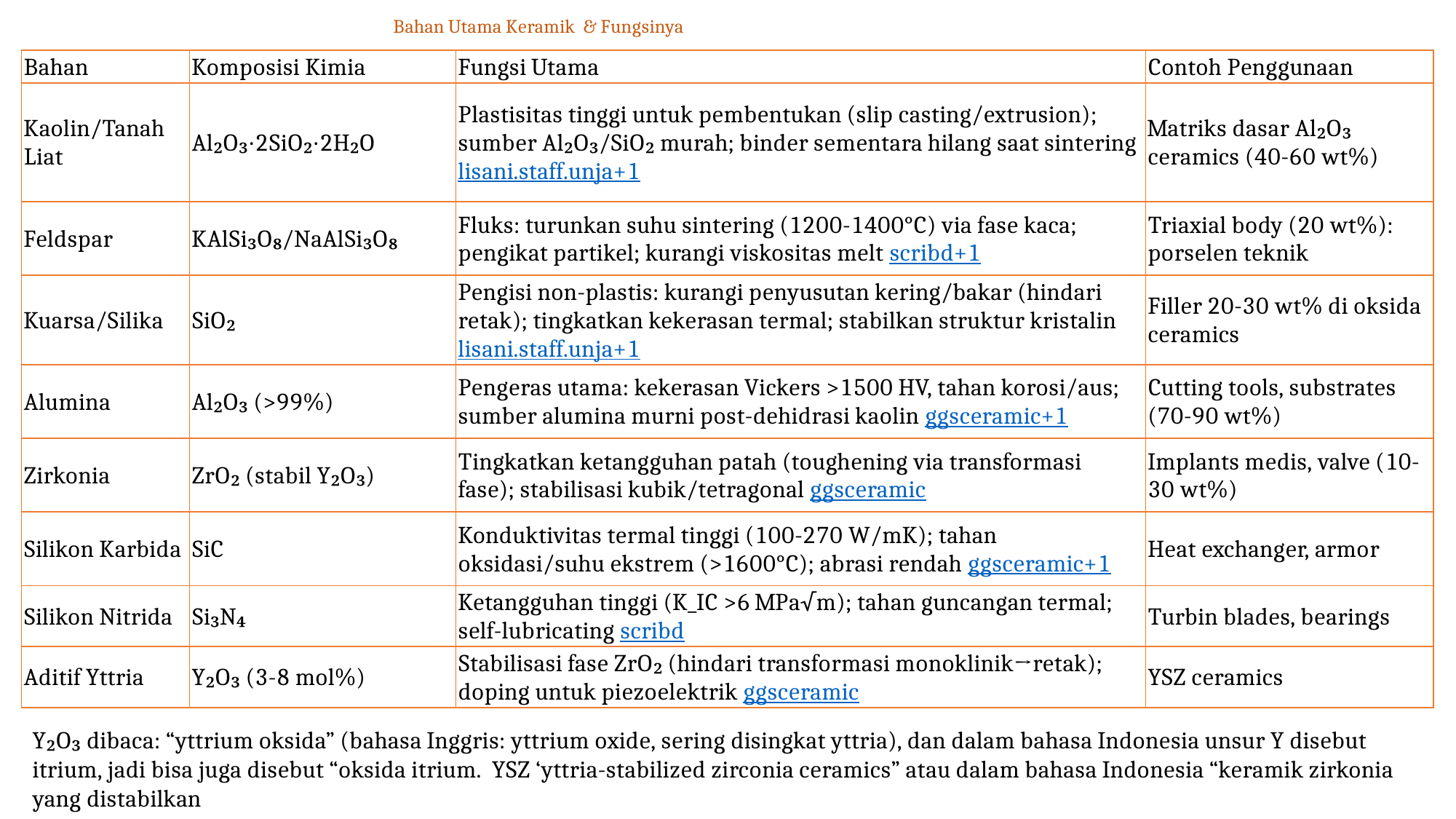

# Bahan Utama Keramik  & Fungsinya
| Bahan | Komposisi Kimia | Fungsi Utama | Contoh Penggunaan |
| --- | --- | --- | --- |
| Kaolin/Tanah Liat | Al₂O₃·2SiO₂·2H₂O | Plastisitas tinggi untuk pembentukan (slip casting/extrusion); sumber Al₂O₃/SiO₂ murah; binder sementara hilang saat sintering lisani.staff.unja+1​ | Matriks dasar Al₂O₃ ceramics (40-60 wt%) |
| Feldspar | KAlSi₃O₈/NaAlSi₃O₈ | Fluks: turunkan suhu sintering (1200-1400°C) via fase kaca; pengikat partikel; kurangi viskositas melt scribd+1​ | Triaxial body (20 wt%): porselen teknik |
| Kuarsa/Silika | SiO₂ | Pengisi non-plastis: kurangi penyusutan kering/bakar (hindari retak); tingkatkan kekerasan termal; stabilkan struktur kristalin lisani.staff.unja+1​ | Filler 20-30 wt% di oksida ceramics |
| Alumina | Al₂O₃ (>99%) | Pengeras utama: kekerasan Vickers >1500 HV, tahan korosi/aus; sumber alumina murni post-dehidrasi kaolin ggsceramic+1​ | Cutting tools, substrates (70-90 wt%) |
| Zirkonia | ZrO₂ (stabil Y₂O₃) | Tingkatkan ketangguhan patah (toughening via transformasi fase); stabilisasi kubik/tetragonal ggsceramic​ | Implants medis, valve (10-30 wt%) |
| Silikon Karbida | SiC | Konduktivitas termal tinggi (100-270 W/mK); tahan oksidasi/suhu ekstrem (>1600°C); abrasi rendah ggsceramic+1​ | Heat exchanger, armor |
| Silikon Nitrida | Si₃N₄ | Ketangguhan tinggi (K\_IC >6 MPa√m); tahan guncangan termal; self-lubricating scribd​ | Turbin blades, bearings |
| Aditif Yttria | Y₂O₃ (3-8 mol%) | Stabilisasi fase ZrO₂ (hindari transformasi monoklinik→retak); doping untuk piezoelektrik ggsceramic​ | YSZ ceramics |
Y₂O₃ dibaca: “yttrium oksida” (bahasa Inggris: yttrium oxide, sering disingkat yttria), dan dalam bahasa Indonesia unsur Y disebut itrium, jadi bisa juga disebut “oksida itrium.  YSZ ‘yttria-stabilized zirconia ceramics” atau dalam bahasa Indonesia “keramik zirkonia yang distabilkan